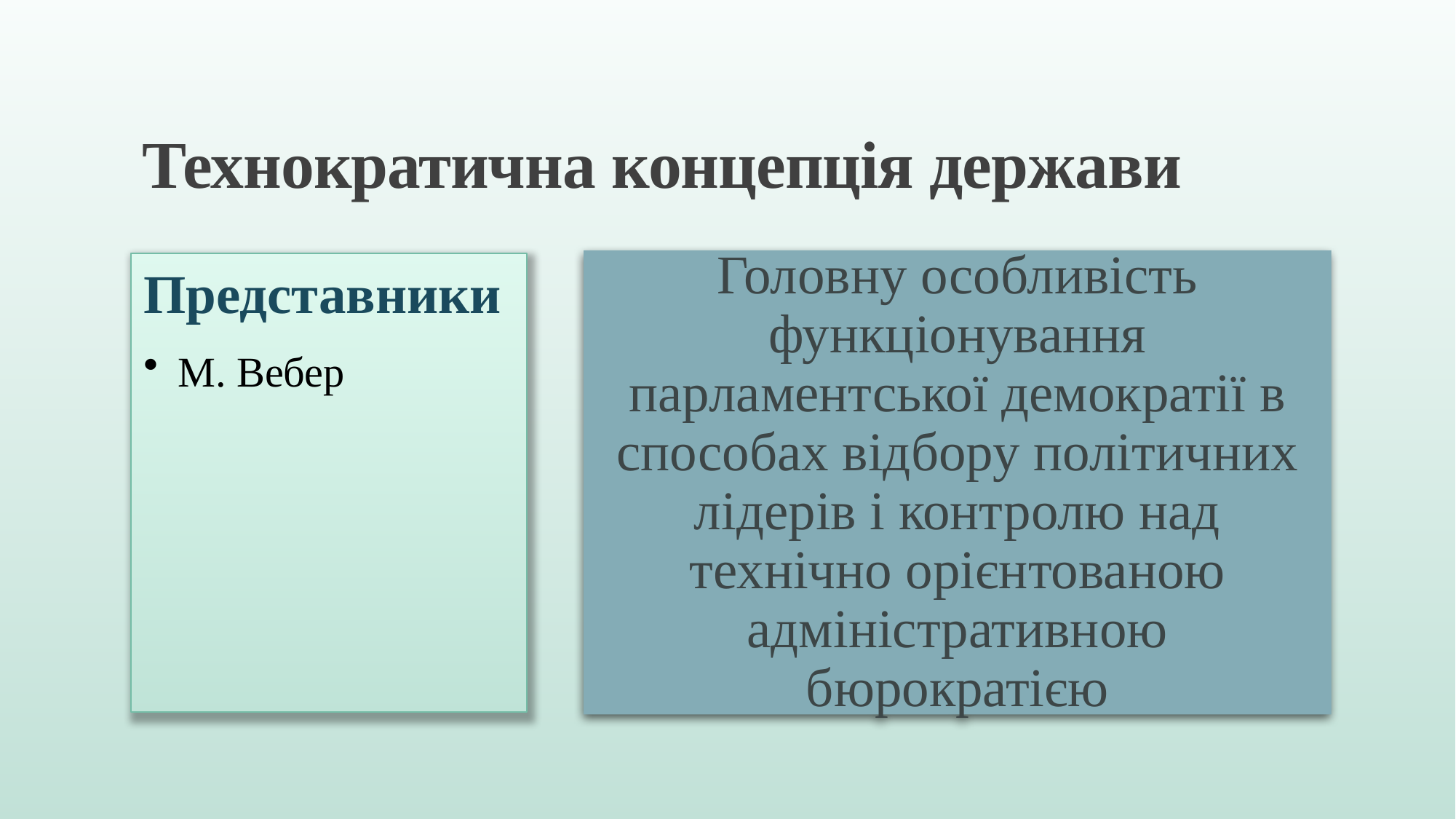

# Технократична концепція держави
Представники
М. Вебер
Головну особливість функціонування парламентської демократії в способах відбору політичних лідерів і контролю над технічно орієнтованою адміністративною бюрократією